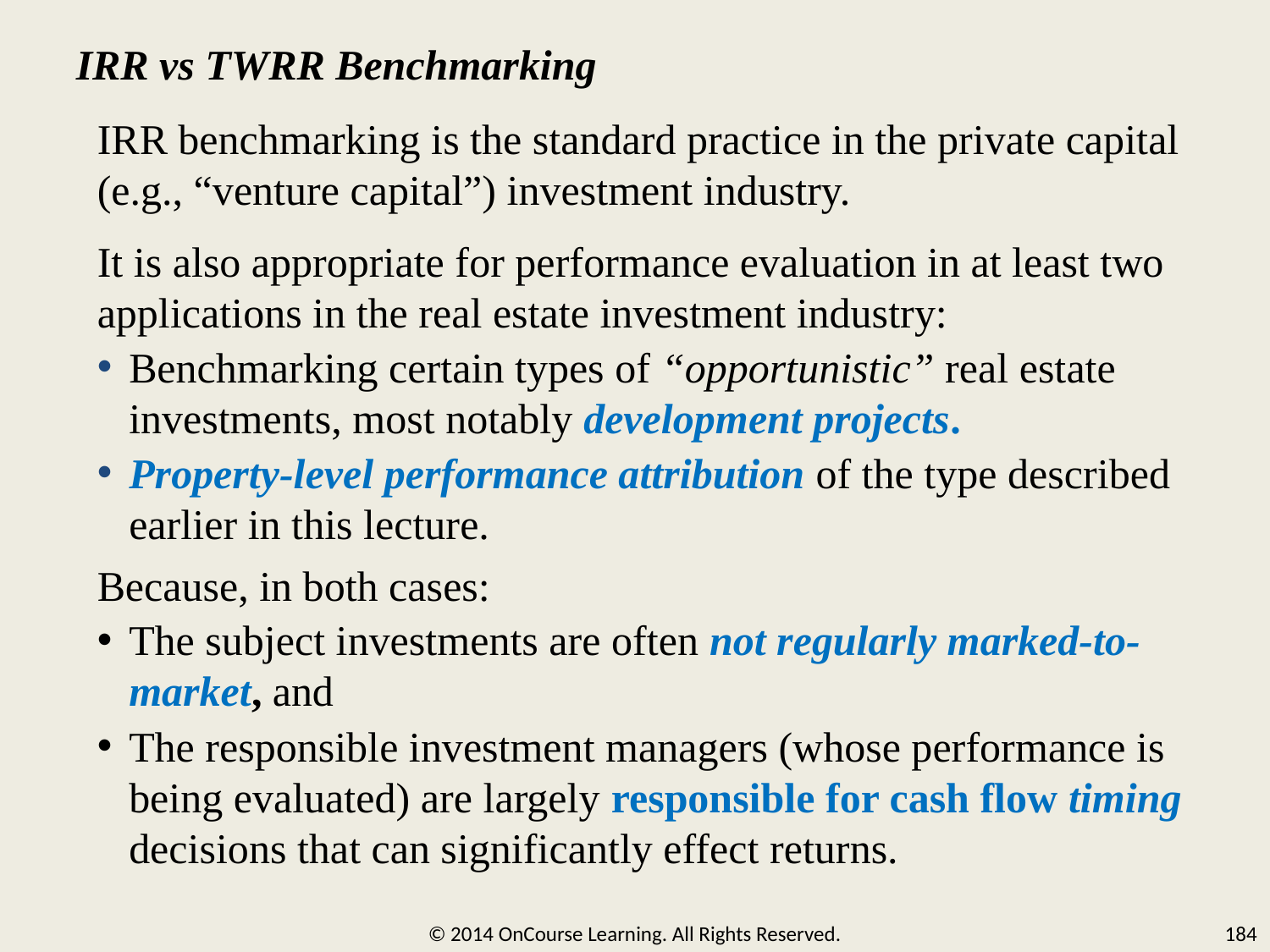

IRR vs TWRR Benchmarking
IRR benchmarking is the standard practice in the private capital (e.g., “venture capital”) investment industry.
It is also appropriate for performance evaluation in at least two applications in the real estate investment industry:
Benchmarking certain types of “opportunistic” real estate investments, most notably development projects.
Property-level performance attribution of the type described earlier in this lecture.
Because, in both cases:
The subject investments are often not regularly marked-to-market, and
The responsible investment managers (whose performance is being evaluated) are largely responsible for cash flow timing  decisions that can significantly effect returns.
© 2014 OnCourse Learning. All Rights Reserved.
184